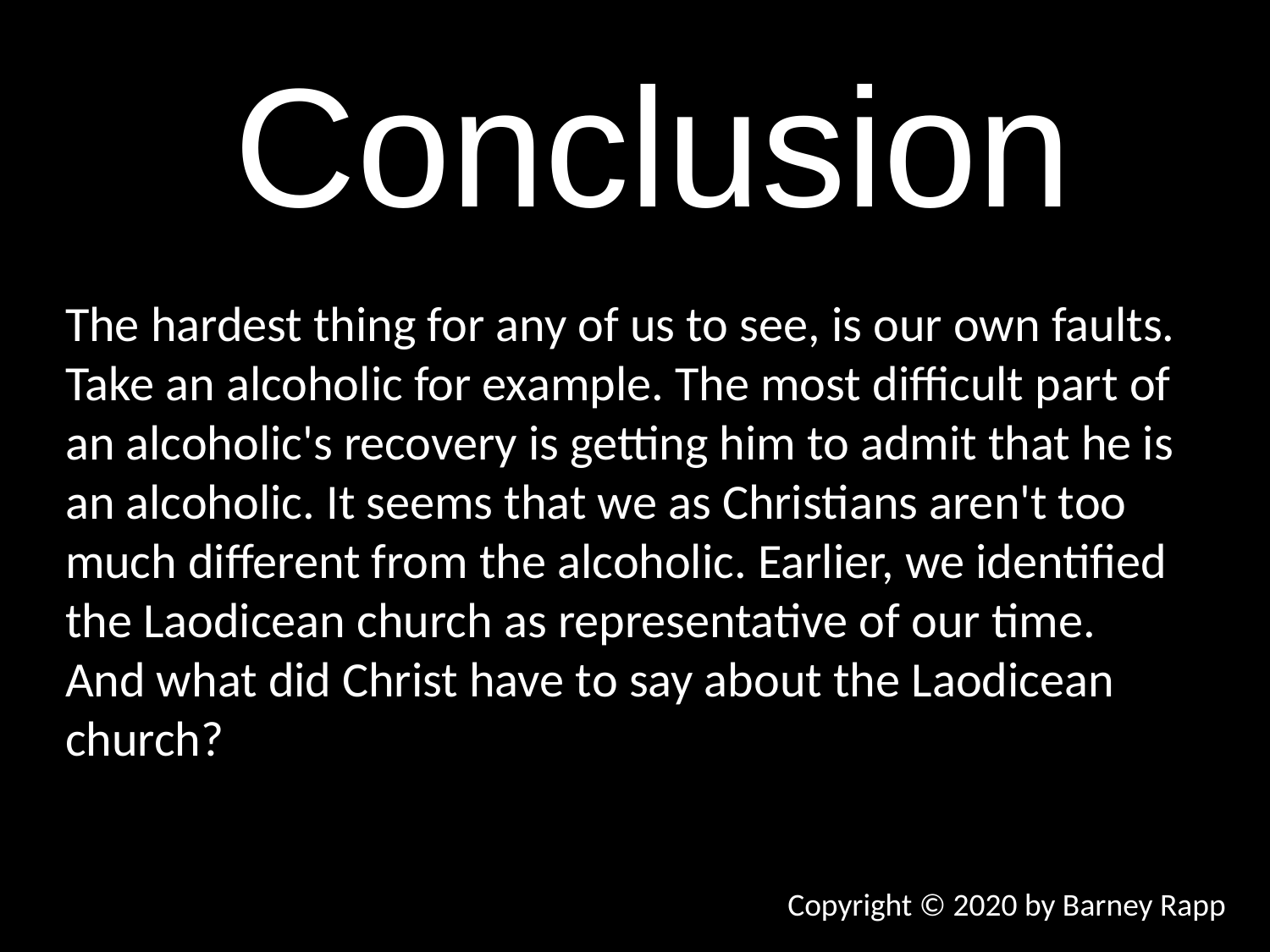

Conclusion
The hardest thing for any of us to see, is our own faults. Take an alcoholic for example. The most difficult part of an alcoholic's recovery is getting him to admit that he is an alcoholic. It seems that we as Christians aren't too much different from the alcoholic. Earlier, we identified the Laodicean church as representative of our time. And what did Christ have to say about the Laodicean church?
Copyright © 2020 by Barney Rapp